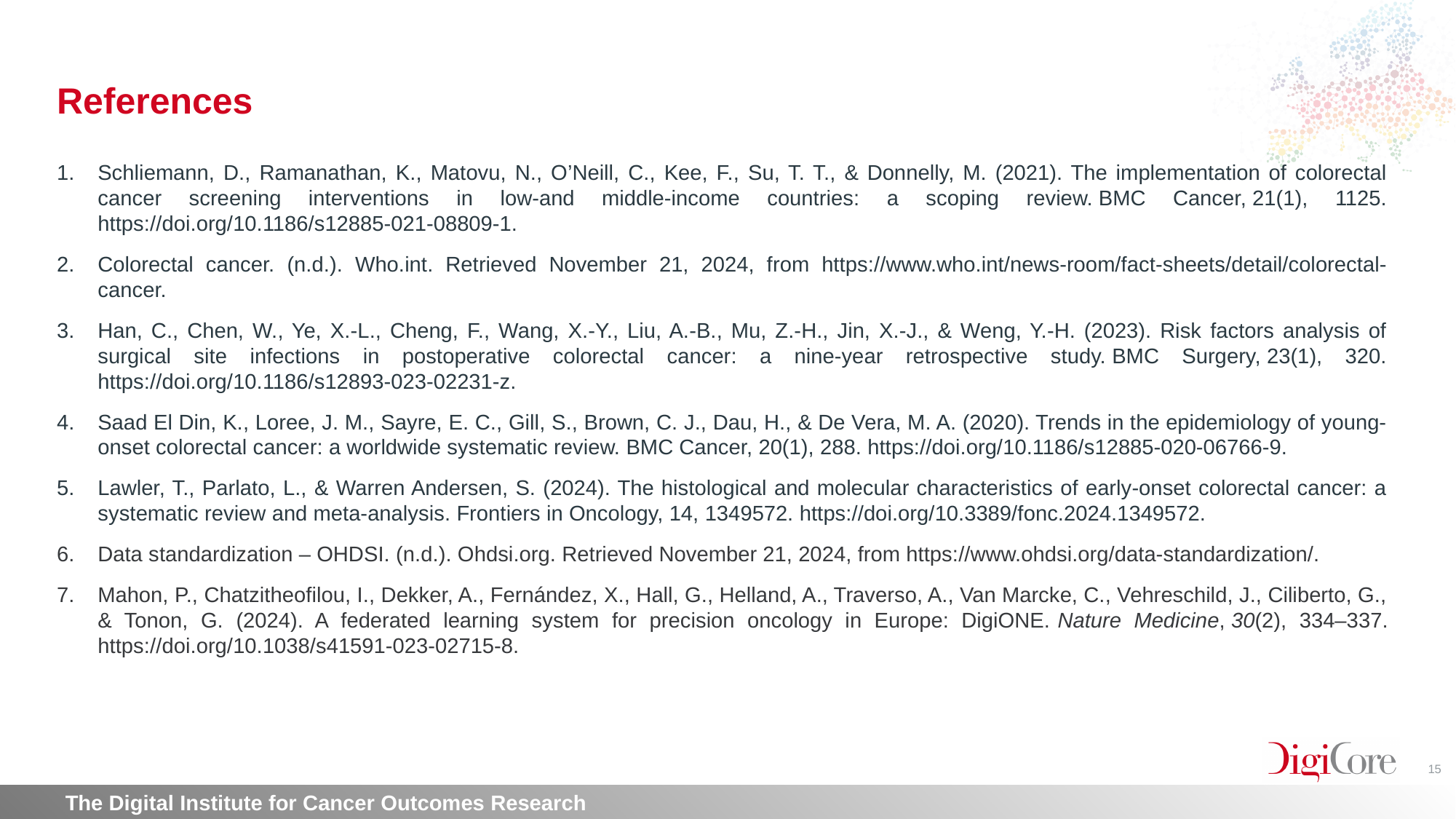

# References
Schliemann, D., Ramanathan, K., Matovu, N., O’Neill, C., Kee, F., Su, T. T., & Donnelly, M. (2021). The implementation of colorectal cancer screening interventions in low-and middle-income countries: a scoping review. BMC Cancer, 21(1), 1125. https://doi.org/10.1186/s12885-021-08809-1.
Colorectal cancer. (n.d.). Who.int. Retrieved November 21, 2024, from https://www.who.int/news-room/fact-sheets/detail/colorectal-cancer.
Han, C., Chen, W., Ye, X.-L., Cheng, F., Wang, X.-Y., Liu, A.-B., Mu, Z.-H., Jin, X.-J., & Weng, Y.-H. (2023). Risk factors analysis of surgical site infections in postoperative colorectal cancer: a nine-year retrospective study. BMC Surgery, 23(1), 320. https://doi.org/10.1186/s12893-023-02231-z.
Saad El Din, K., Loree, J. M., Sayre, E. C., Gill, S., Brown, C. J., Dau, H., & De Vera, M. A. (2020). Trends in the epidemiology of young-onset colorectal cancer: a worldwide systematic review. BMC Cancer, 20(1), 288. https://doi.org/10.1186/s12885-020-06766-9.
Lawler, T., Parlato, L., & Warren Andersen, S. (2024). The histological and molecular characteristics of early-onset colorectal cancer: a systematic review and meta-analysis. Frontiers in Oncology, 14, 1349572. https://doi.org/10.3389/fonc.2024.1349572.
Data standardization – OHDSI. (n.d.). Ohdsi.org. Retrieved November 21, 2024, from https://www.ohdsi.org/data-standardization/.
Mahon, P., Chatzitheofilou, I., Dekker, A., Fernández, X., Hall, G., Helland, A., Traverso, A., Van Marcke, C., Vehreschild, J., Ciliberto, G., & Tonon, G. (2024). A federated learning system for precision oncology in Europe: DigiONE. Nature Medicine, 30(2), 334–337. https://doi.org/10.1038/s41591-023-02715-8.